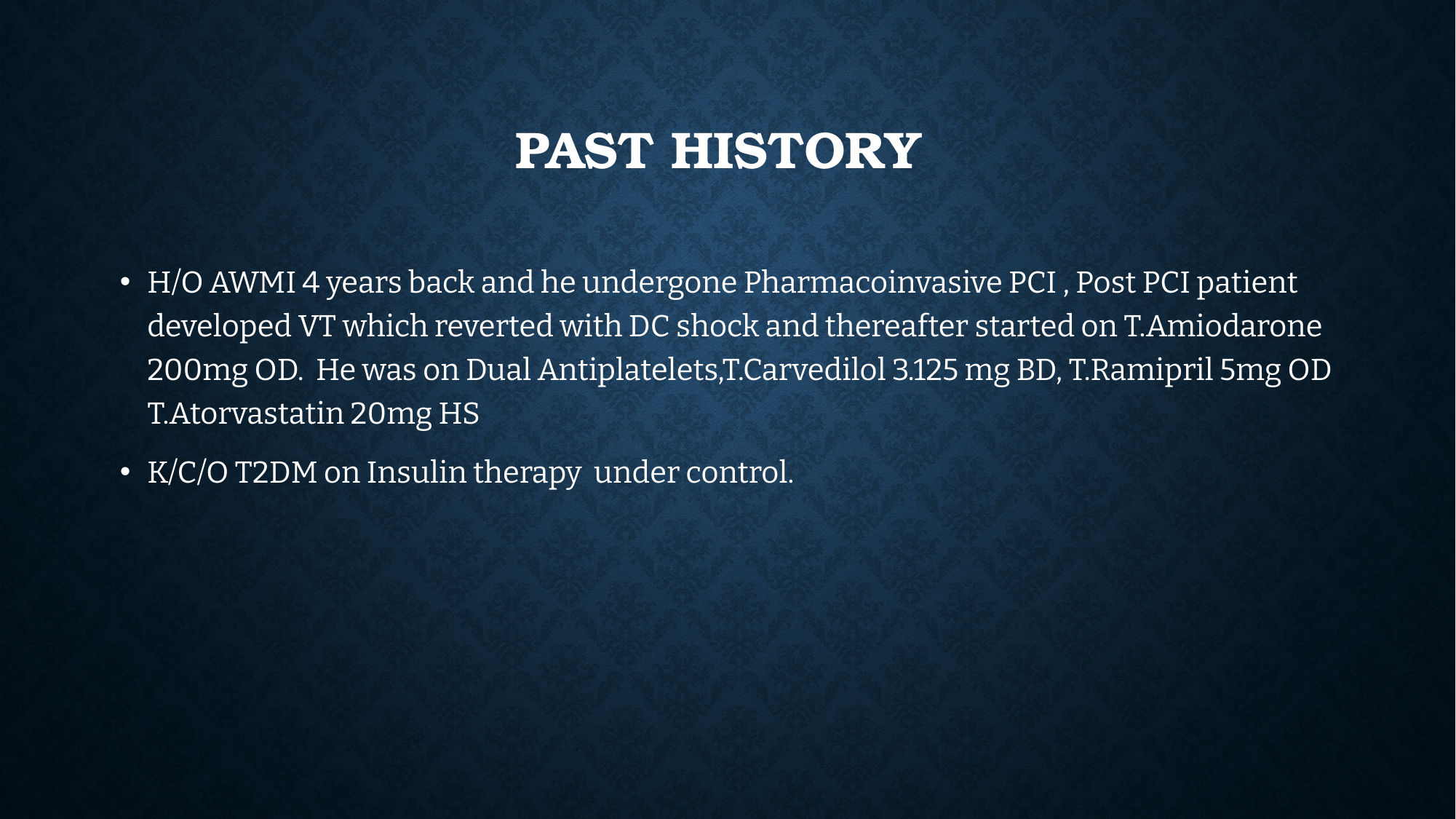

# Past history
H/O AWMI 4 years back and he undergone Pharmacoinvasive PCI , Post PCI patient developed VT which reverted with DC shock and thereafter started on T.Amiodarone 200mg OD.  He was on Dual Antiplatelets,T.Carvedilol 3.125 mg BD, T.Ramipril 5mg OD T.Atorvastatin 20mg HS
K/C/O T2DM on Insulin therapy  under control.